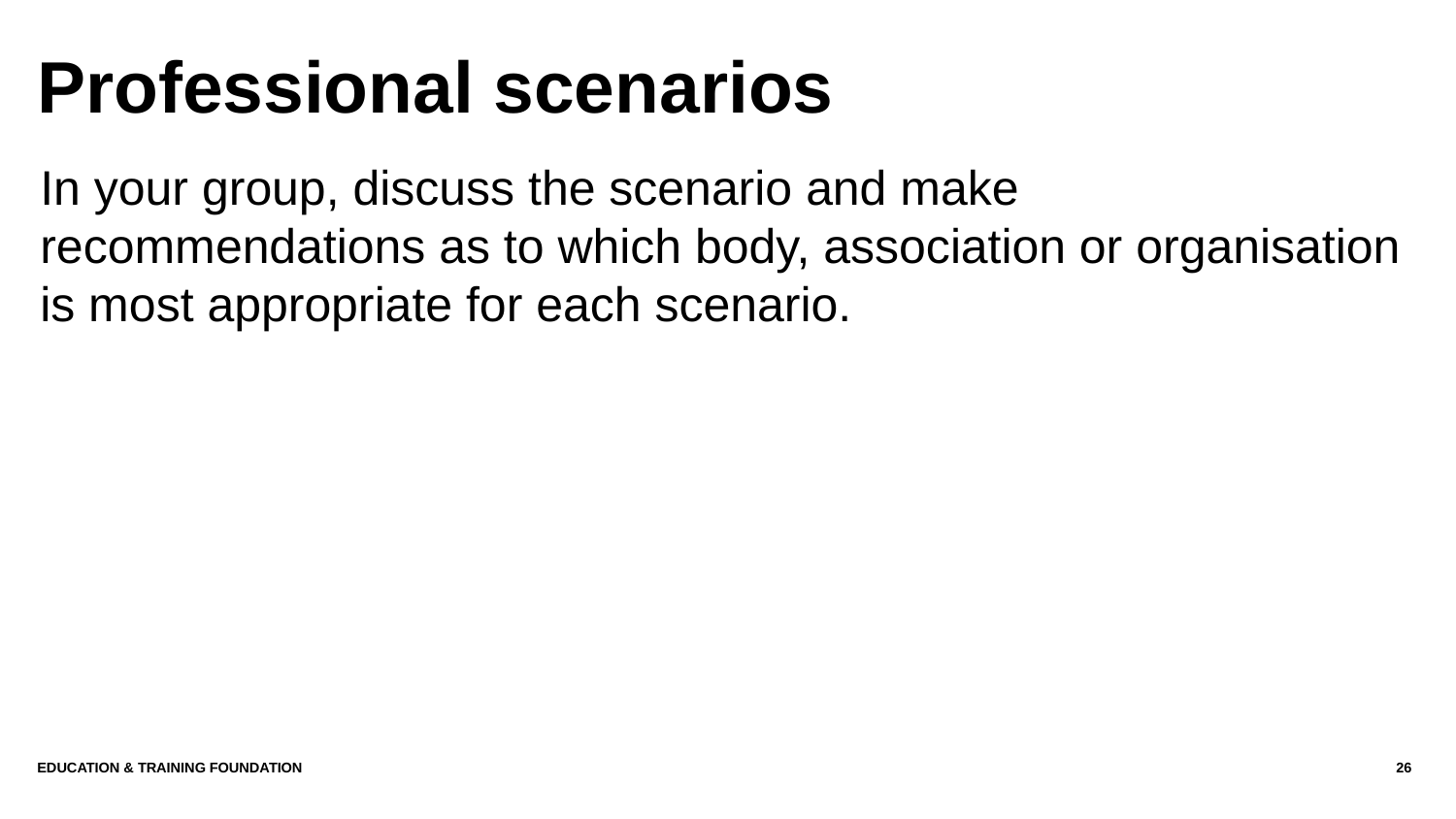

# Professional scenarios
In your group, discuss the scenario and make recommendations as to which body, association or organisation is most appropriate for each scenario.
Education & Training Foundation
26